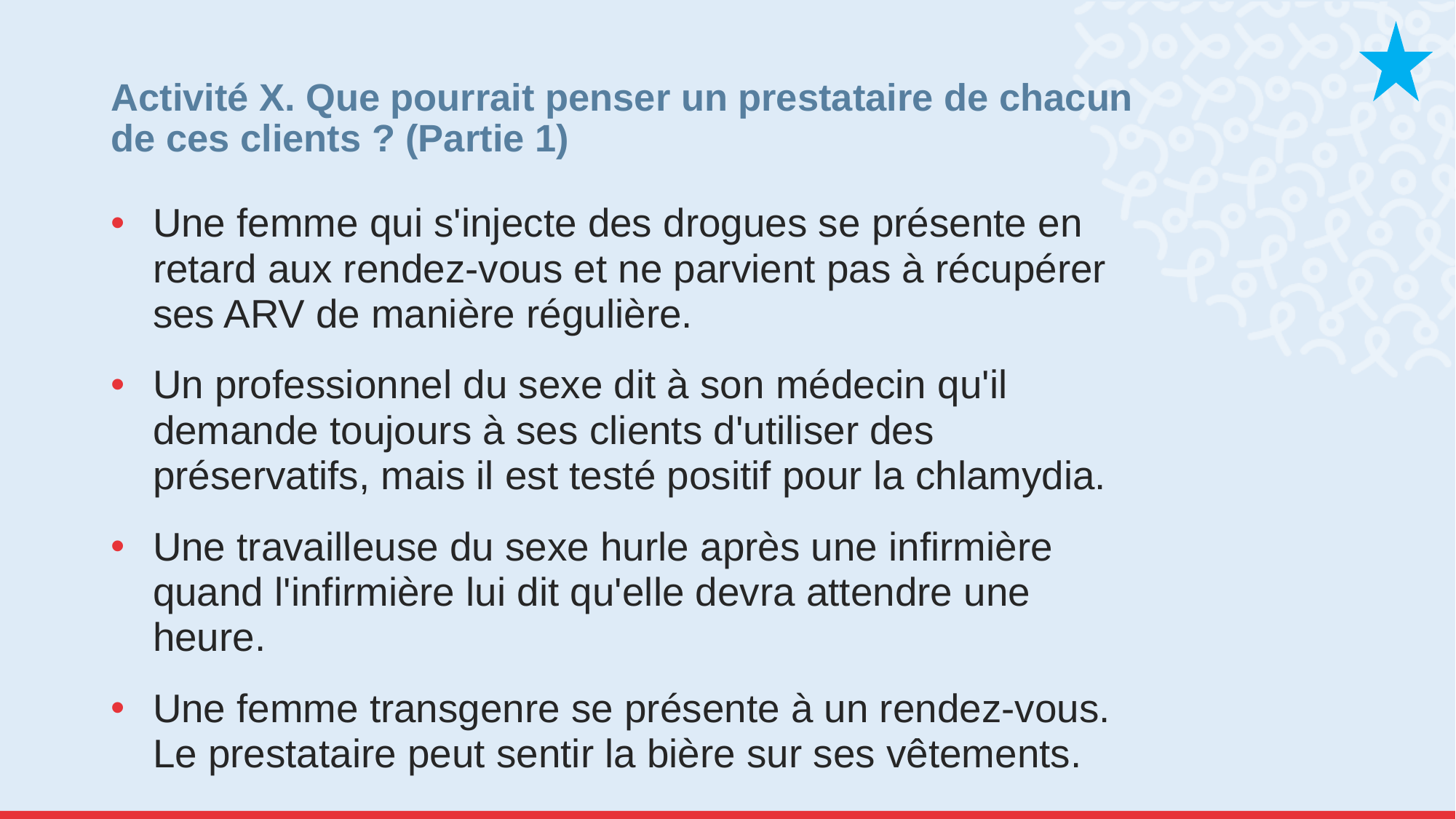

# Activité X. Que pourrait penser un prestataire de chacun de ces clients ? (Partie 1)
Une femme qui s'injecte des drogues se présente en retard aux rendez-vous et ne parvient pas à récupérer ses ARV de manière régulière.
Un professionnel du sexe dit à son médecin qu'il demande toujours à ses clients d'utiliser des préservatifs, mais il est testé positif pour la chlamydia.
Une travailleuse du sexe hurle après une infirmière quand l'infirmière lui dit qu'elle devra attendre une heure.
Une femme transgenre se présente à un rendez-vous.
Le prestataire peut sentir la bière sur ses vêtements.